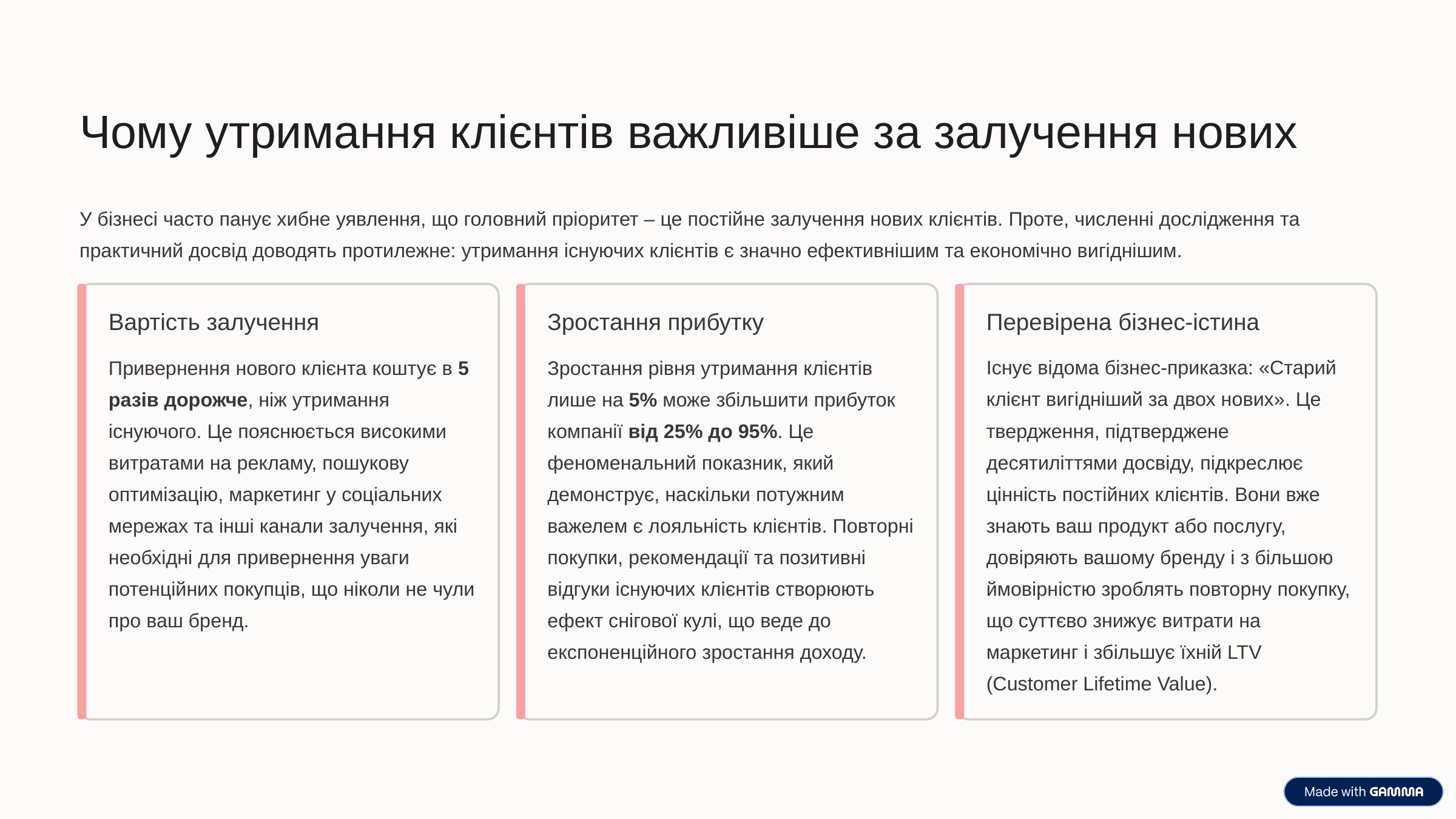

Чому утримання клієнтів важливіше за залучення нових
У бізнесі часто панує хибне уявлення, що головний пріоритет – це постійне залучення нових клієнтів. Проте, численні дослідження та практичний досвід доводять протилежне: утримання існуючих клієнтів є значно ефективнішим та економічно вигіднішим.

Вартість залучення
Зростання прибутку
Перевірена бізнес-істина
Привернення нового клієнта коштує в 5 разів дорожче, ніж утримання існуючого. Це пояснюється високими витратами на рекламу, пошукову оптимізацію, маркетинг у соціальних мережах та інші канали залучення, які необхідні для привернення уваги потенційних покупців, що ніколи не чули про ваш бренд.
Зростання рівня утримання клієнтів лише на 5% може збільшити прибуток компанії від 25% до 95%. Це феноменальний показник, який демонструє, наскільки потужним важелем є лояльність клієнтів. Повторні покупки, рекомендації та позитивні відгуки існуючих клієнтів створюють ефект снігової кулі, що веде до експоненційного зростання доходу.
Існує відома бізнес-приказка: «Старий клієнт вигідніший за двох нових». Це твердження, підтверджене десятиліттями досвіду, підкреслює цінність постійних клієнтів. Вони вже знають ваш продукт або послугу, довіряють вашому бренду і з більшою ймовірністю зроблять повторну покупку, що суттєво знижує витрати на маркетинг і збільшує їхній LTV (Customer Lifetime Value).